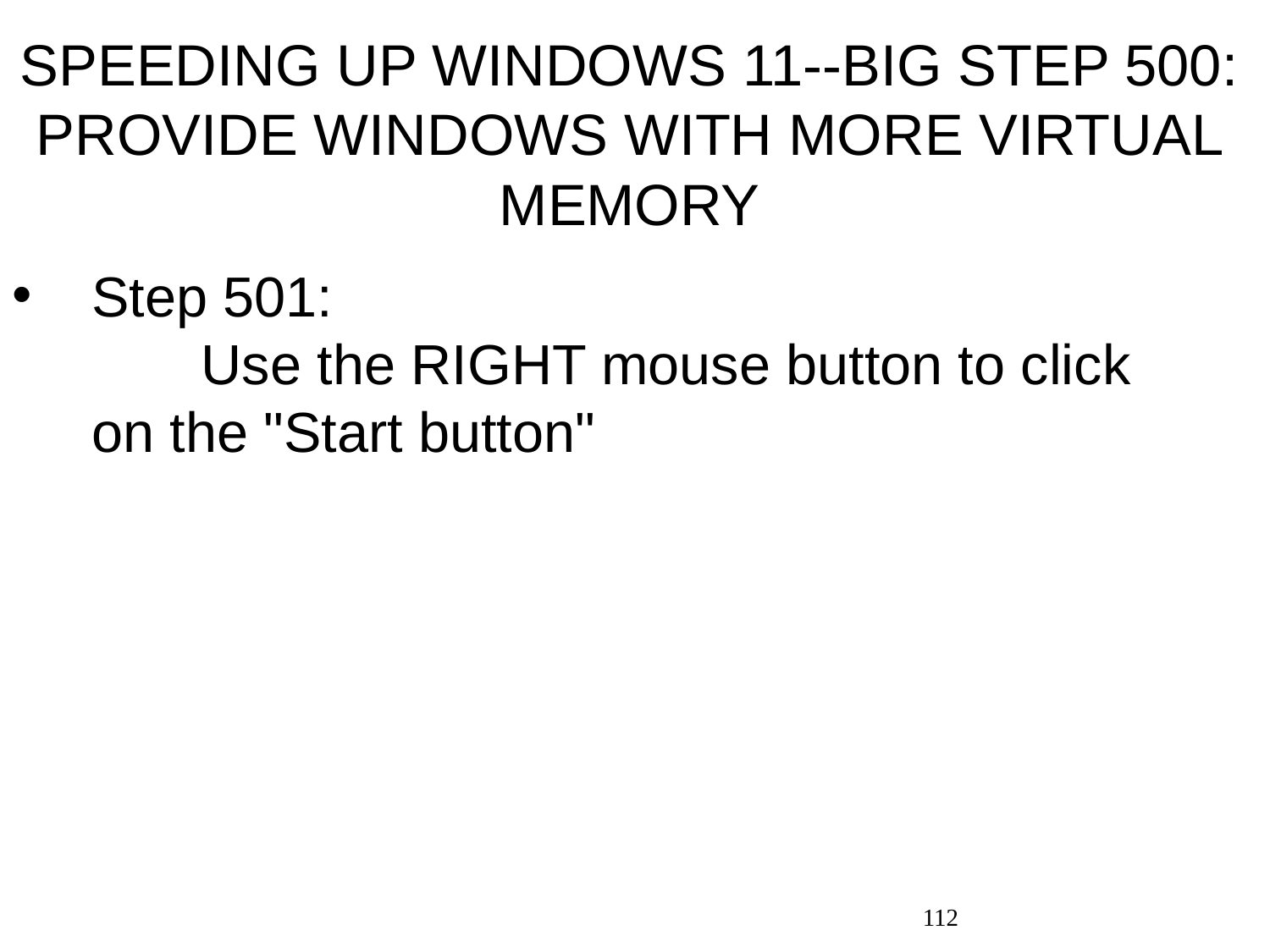

# SPEEDING UP WINDOWS 11--BIG STEP 500: PROVIDE WINDOWS WITH MORE VIRTUAL MEMORY
Step 501:                                                              Use the RIGHT mouse button to click on the "Start button"
112